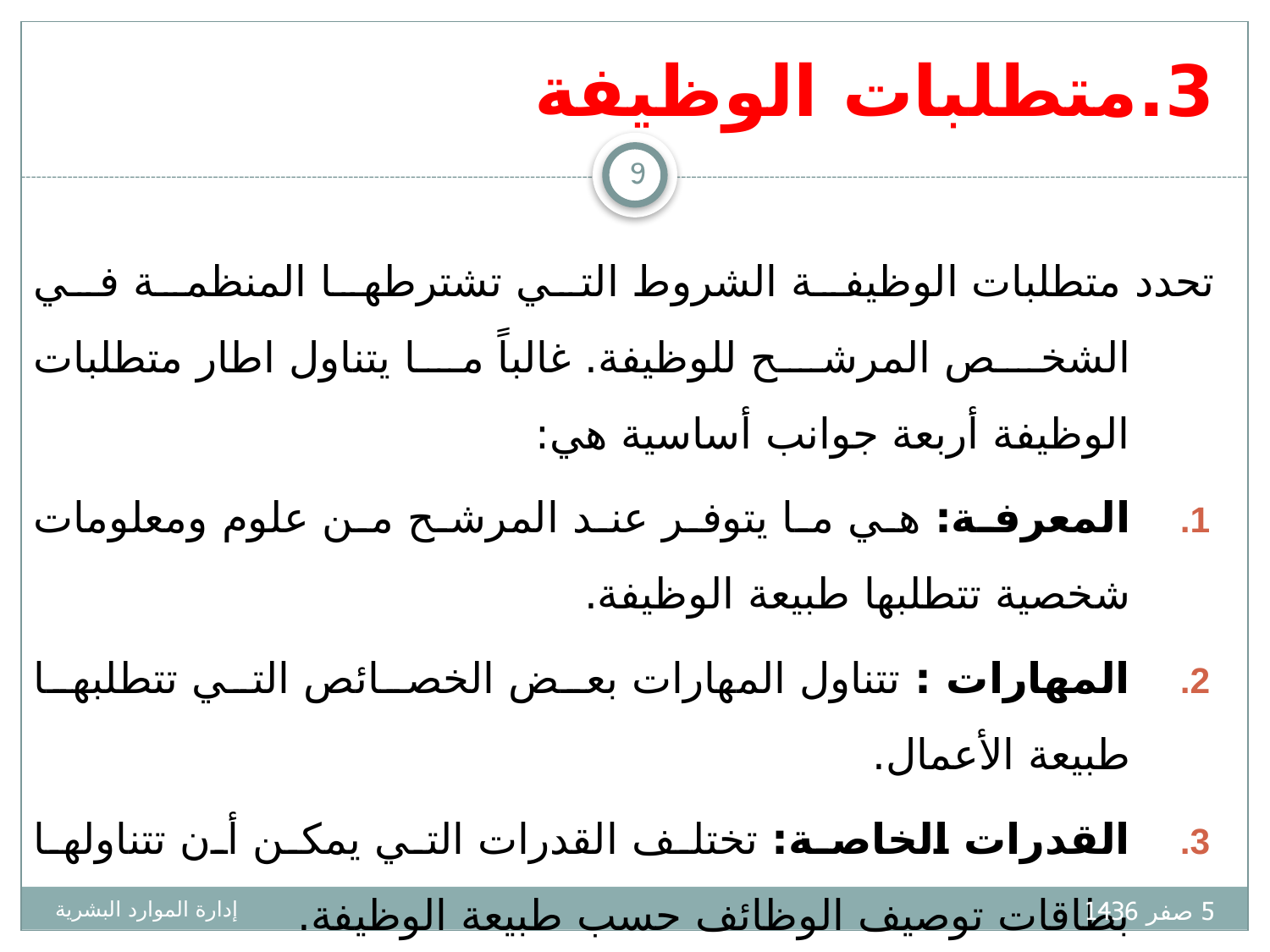

# 3.متطلبات الوظيفة
9
تحدد متطلبات الوظيفة الشروط التي تشترطها المنظمة في الشخص المرشح للوظيفة. غالباً ما يتناول اطار متطلبات الوظيفة أربعة جوانب أساسية هي:
المعرفة: هي ما يتوفر عند المرشح من علوم ومعلومات شخصية تتطلبها طبيعة الوظيفة.
المهارات : تتناول المهارات بعض الخصائص التي تتطلبها طبيعة الأعمال.
القدرات الخاصة: تختلف القدرات التي يمكن أن تتناولها بطاقات توصيف الوظائف حسب طبيعة الوظيفة.
السمات الشخصية: تتطلب بعض الوظائف مواصفات شخصية يجب أن يتميز بها من يشغل الوظيفة دون سواه.

5 صفر 1436
إدارة الموارد البشرية